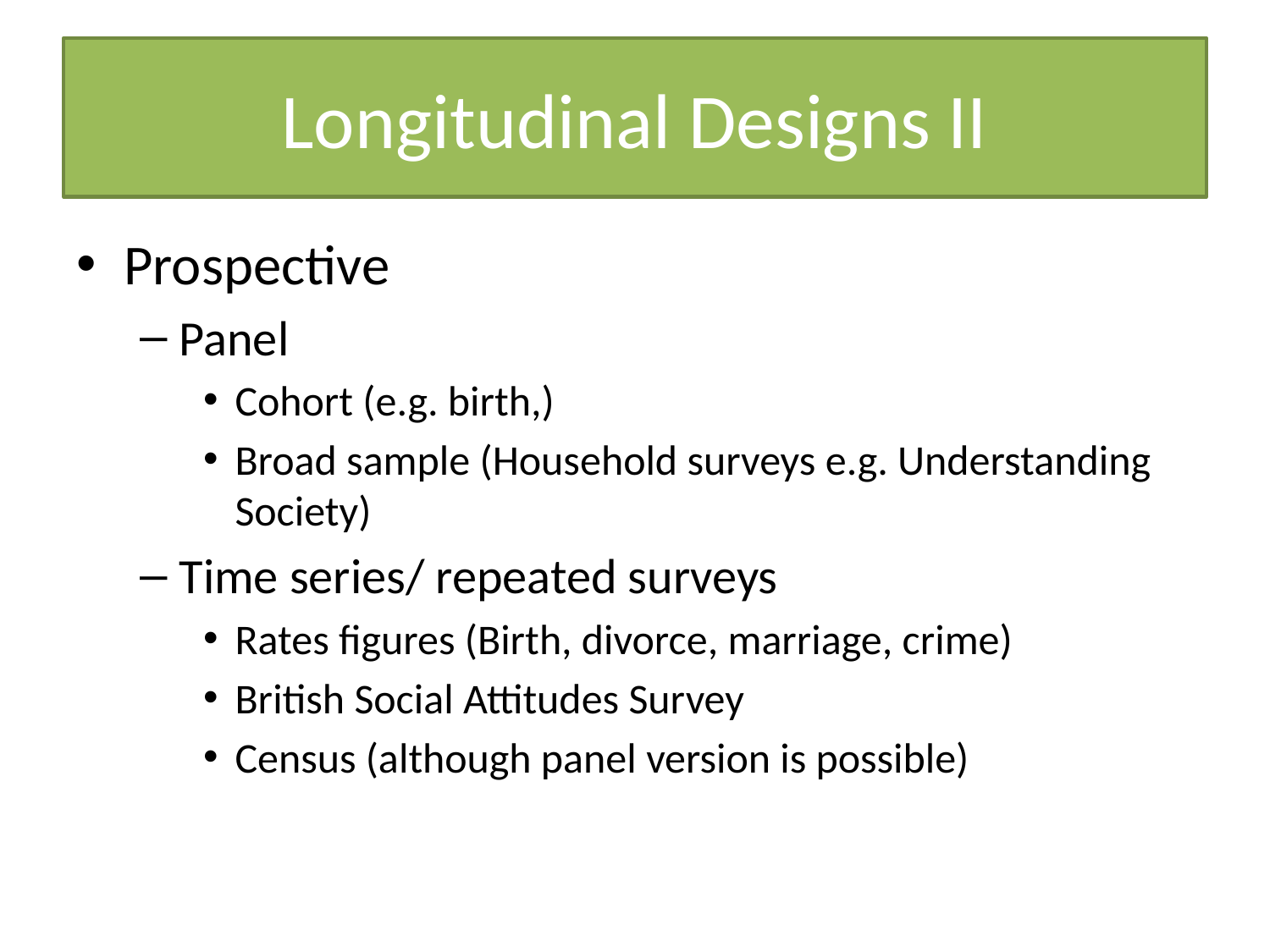

# Longitudinal Designs II
Prospective
Panel
Cohort (e.g. birth,)
Broad sample (Household surveys e.g. Understanding Society)
Time series/ repeated surveys
Rates figures (Birth, divorce, marriage, crime)
British Social Attitudes Survey
Census (although panel version is possible)